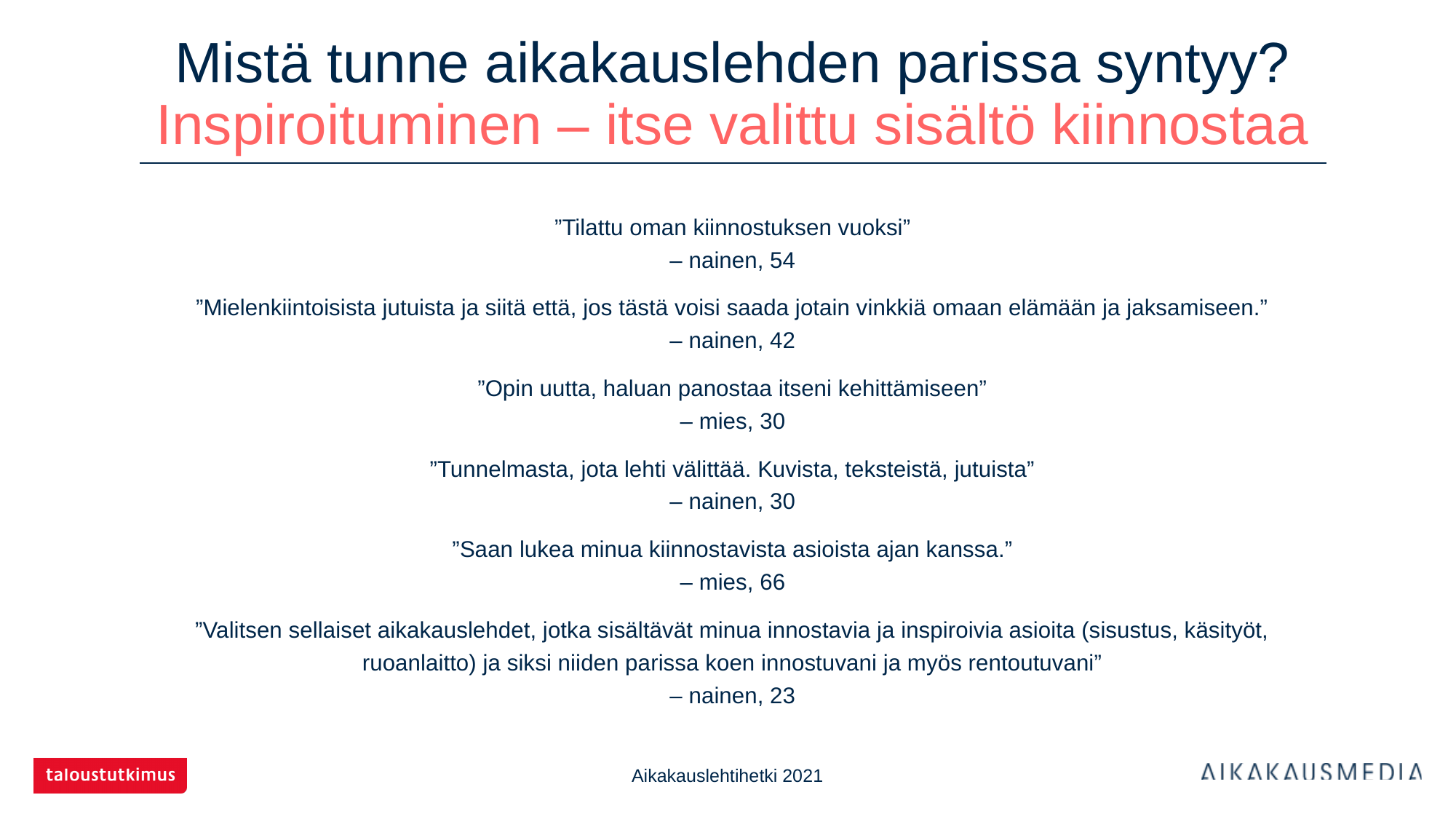

# Mistä tunne aikakauslehden parissa syntyy? Inspiroituminen – itse valittu sisältö kiinnostaa
”Tilattu oman kiinnostuksen vuoksi”
– nainen, 54
”Mielenkiintoisista jutuista ja siitä että, jos tästä voisi saada jotain vinkkiä omaan elämään ja jaksamiseen.”
– nainen, 42
”Opin uutta, haluan panostaa itseni kehittämiseen”
– mies, 30
”Tunnelmasta, jota lehti välittää. Kuvista, teksteistä, jutuista”
– nainen, 30
”Saan lukea minua kiinnostavista asioista ajan kanssa.”
– mies, 66
”Valitsen sellaiset aikakauslehdet, jotka sisältävät minua innostavia ja inspiroivia asioita (sisustus, käsityöt, ruoanlaitto) ja siksi niiden parissa koen innostuvani ja myös rentoutuvani”
– nainen, 23